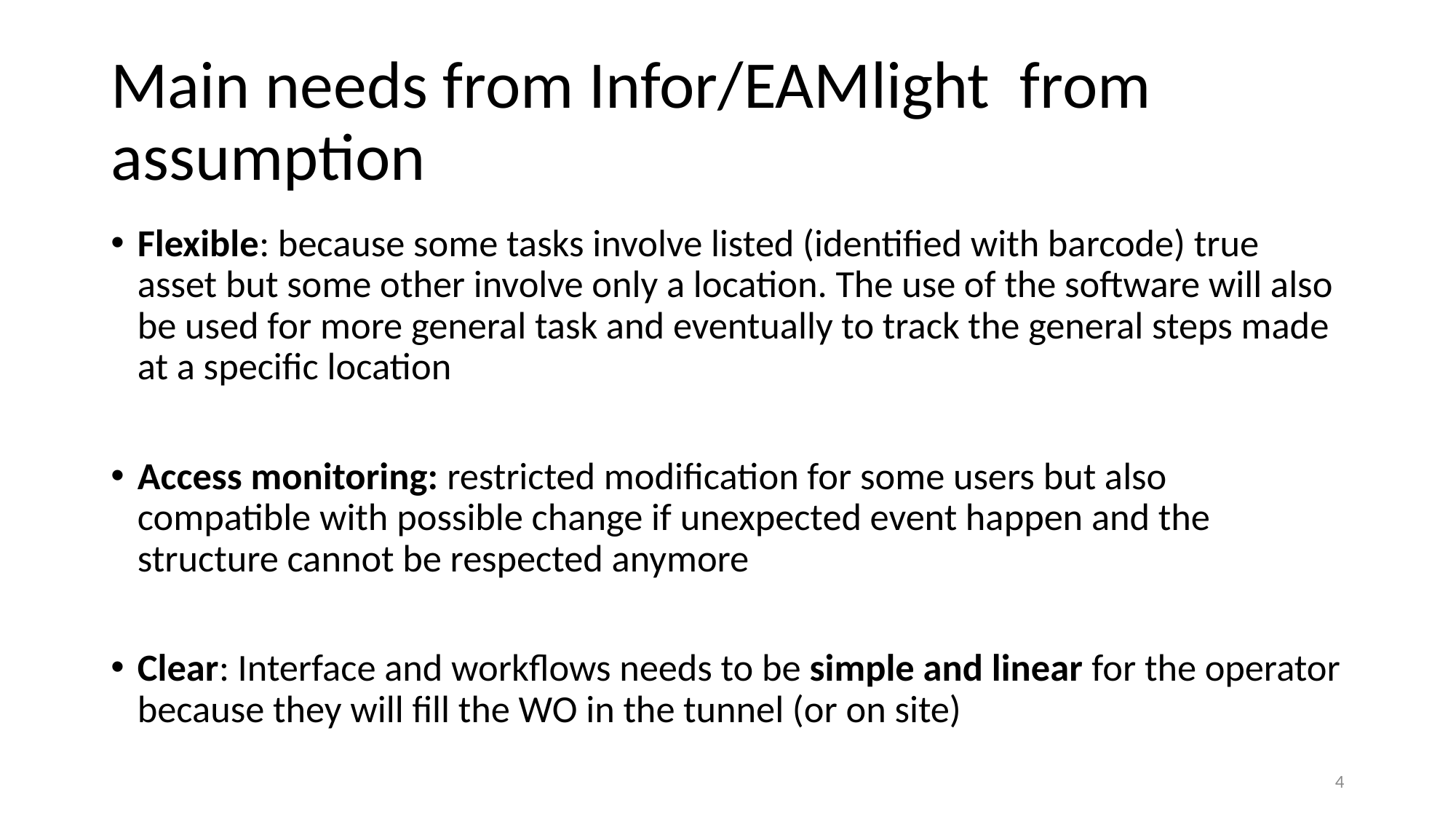

# Main needs from Infor/EAMlight  from assumption
Flexible: because some tasks involve listed (identified with barcode) true asset but some other involve only a location. The use of the software will also be used for more general task and eventually to track the general steps made at a specific location

Access monitoring: restricted modification for some users but also compatible with possible change if unexpected event happen and the structure cannot be respected anymore

Clear: Interface and workflows needs to be simple and linear for the operator because they will fill the WO in the tunnel (or on site)

4